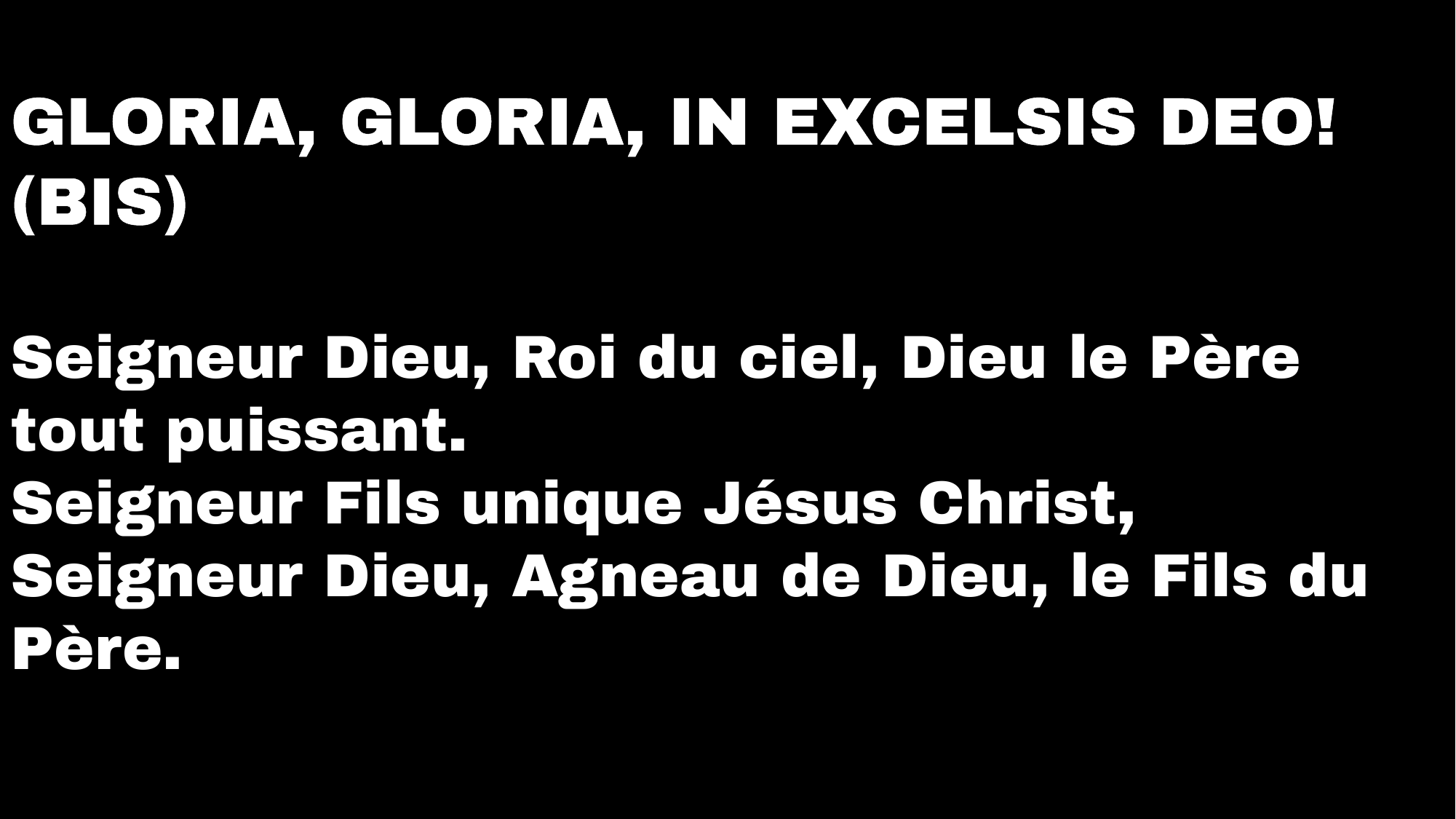

Gloria, Gloria, in excelsis Deo! (bis)

Seigneur Dieu, Roi du ciel, Dieu le Père tout puissant.
Seigneur Fils unique Jésus Christ,
Seigneur Dieu, Agneau de Dieu, le Fils du Père.